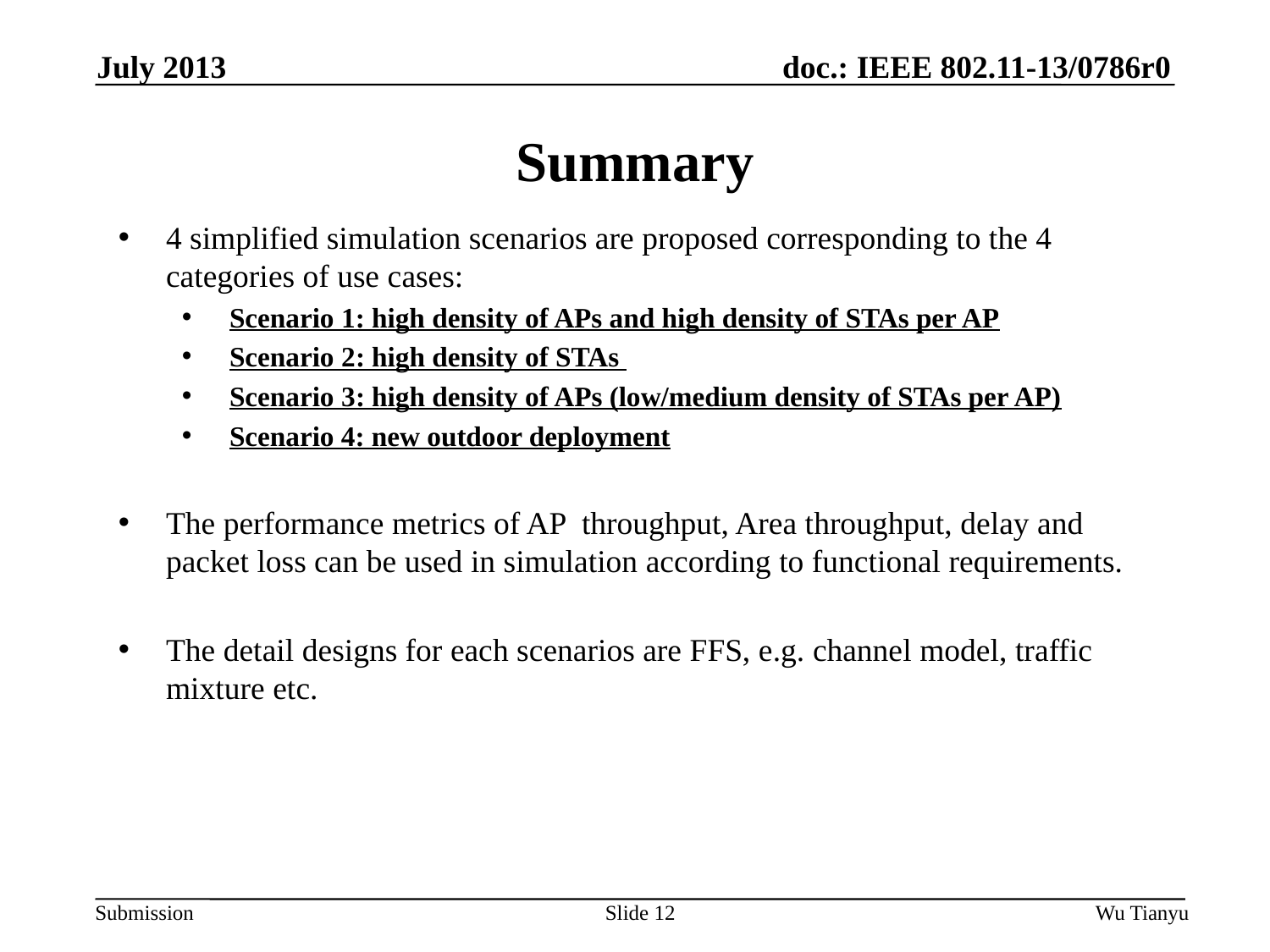

July 2013
Summary
4 simplified simulation scenarios are proposed corresponding to the 4 categories of use cases:
Scenario 1: high density of APs and high density of STAs per AP
Scenario 2: high density of STAs
Scenario 3: high density of APs (low/medium density of STAs per AP)
Scenario 4: new outdoor deployment

The performance metrics of AP  throughput, Area throughput, delay and packet loss can be used in simulation according to functional requirements.

The detail designs for each scenarios are FFS, e.g. channel model, traffic mixture etc.

Slide 12
Wu Tianyu